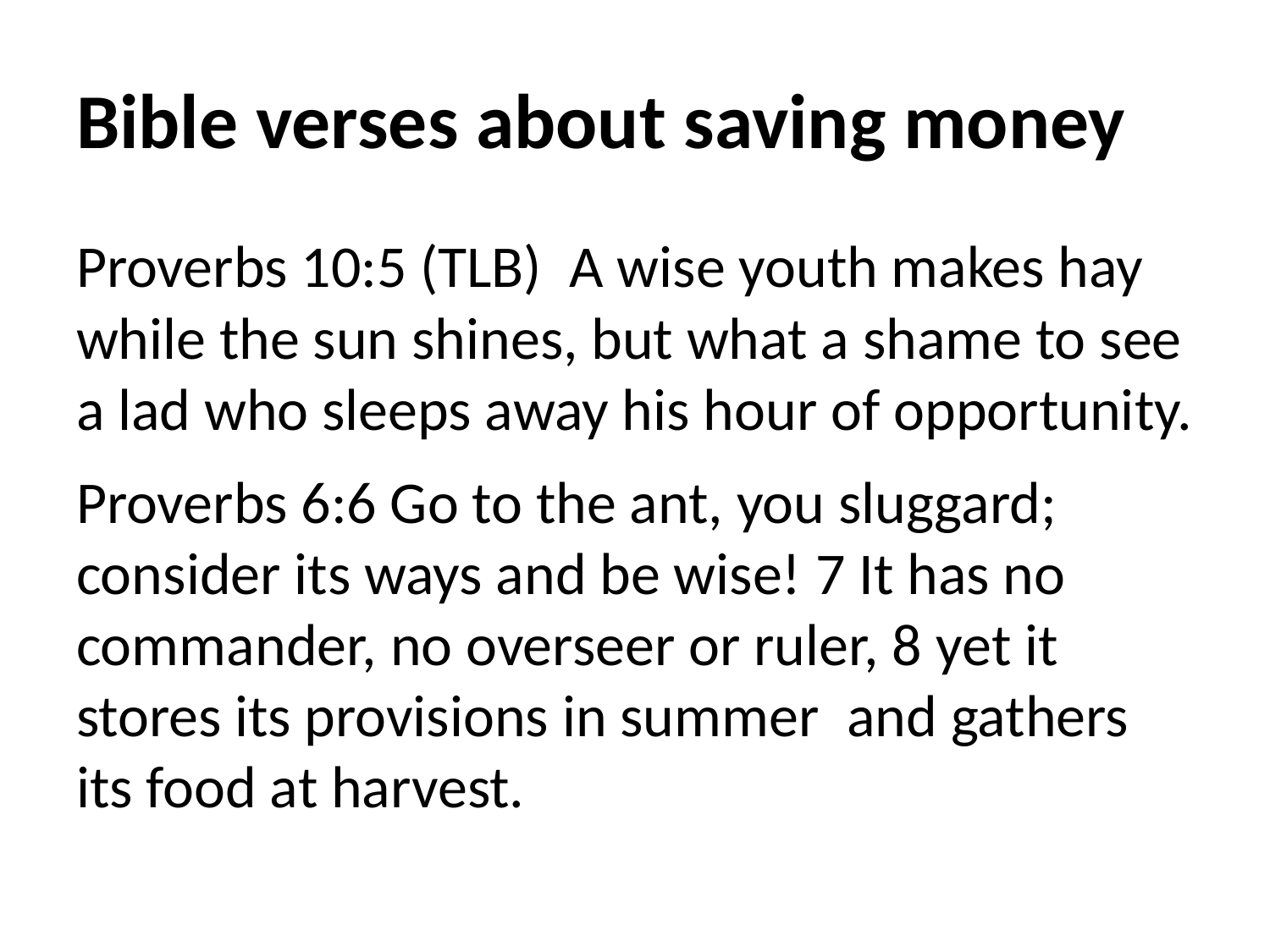

# Bible verses about saving money
Proverbs 10:5 (TLB)  A wise youth makes hay while the sun shines, but what a shame to see a lad who sleeps away his hour of opportunity.
Proverbs 6:6 Go to the ant, you sluggard; consider its ways and be wise! 7 It has no commander, no overseer or ruler, 8 yet it stores its provisions in summer  and gathers its food at harvest.